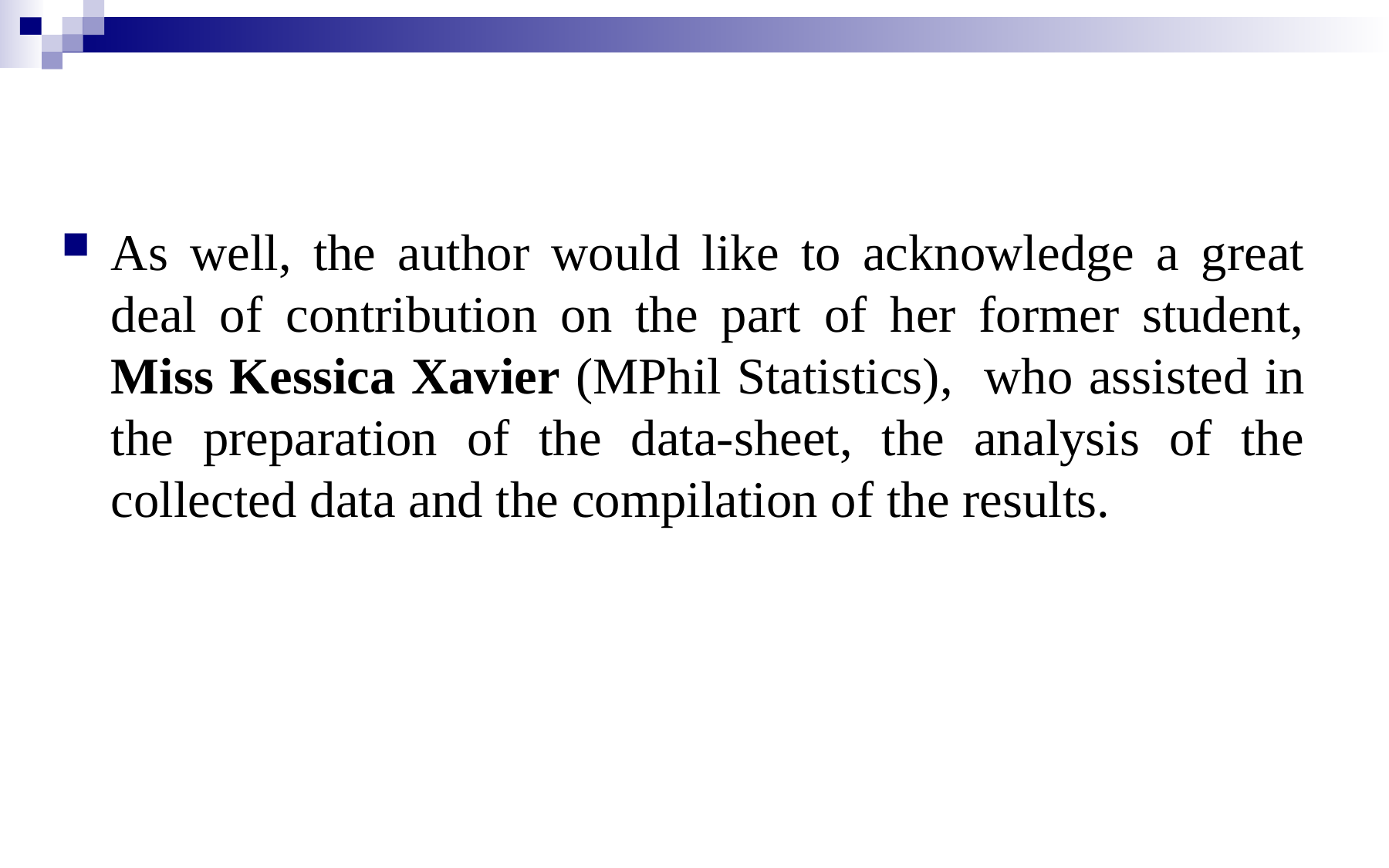

As well, the author would like to acknowledge a great deal of contribution on the part of her former student, Miss Kessica Xavier (MPhil Statistics),  who assisted in the preparation of the data-sheet, the analysis of the collected data and the compilation of the results.